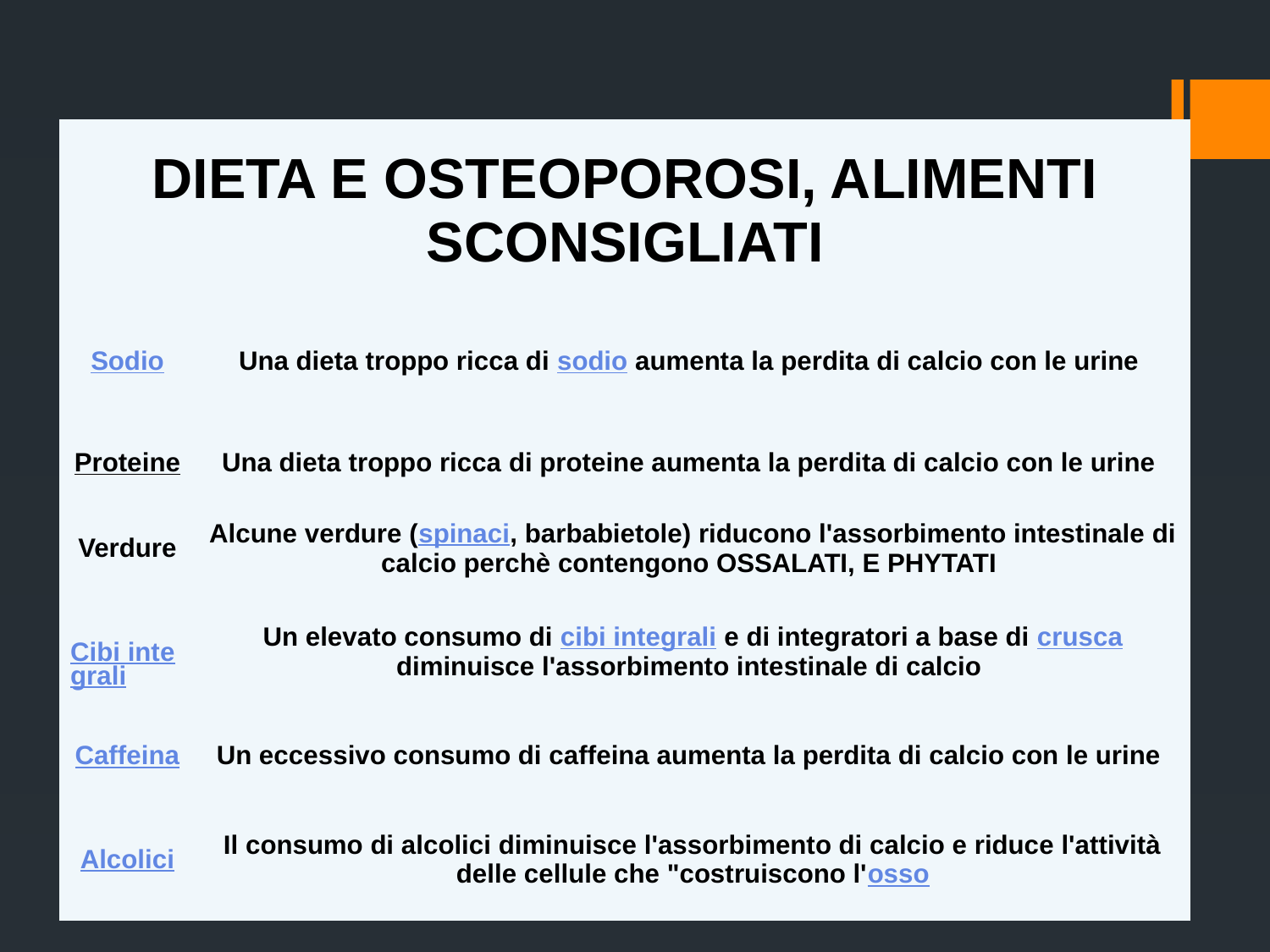

| DIETA E OSTEOPOROSI, ALIMENTI SCONSIGLIATI |  |
| --- | --- |
| Sodio | Una dieta troppo ricca di sodio aumenta la perdita di calcio con le urine |
| Proteine | Una dieta troppo ricca di proteine aumenta la perdita di calcio con le urine |
| Verdure | Alcune verdure (spinaci, barbabietole) riducono l'assorbimento intestinale di calcio perchè contengono OSSALATI, E PHYTATI |
| Cibi integrali | Un elevato consumo di cibi integrali e di integratori a base di crusca diminuisce l'assorbimento intestinale di calcio |
| Caffeina | Un eccessivo consumo di caffeina aumenta la perdita di calcio con le urine |
| Alcolici | Il consumo di alcolici diminuisce l'assorbimento di calcio e riduce l'attività delle cellule che "costruiscono l'osso |